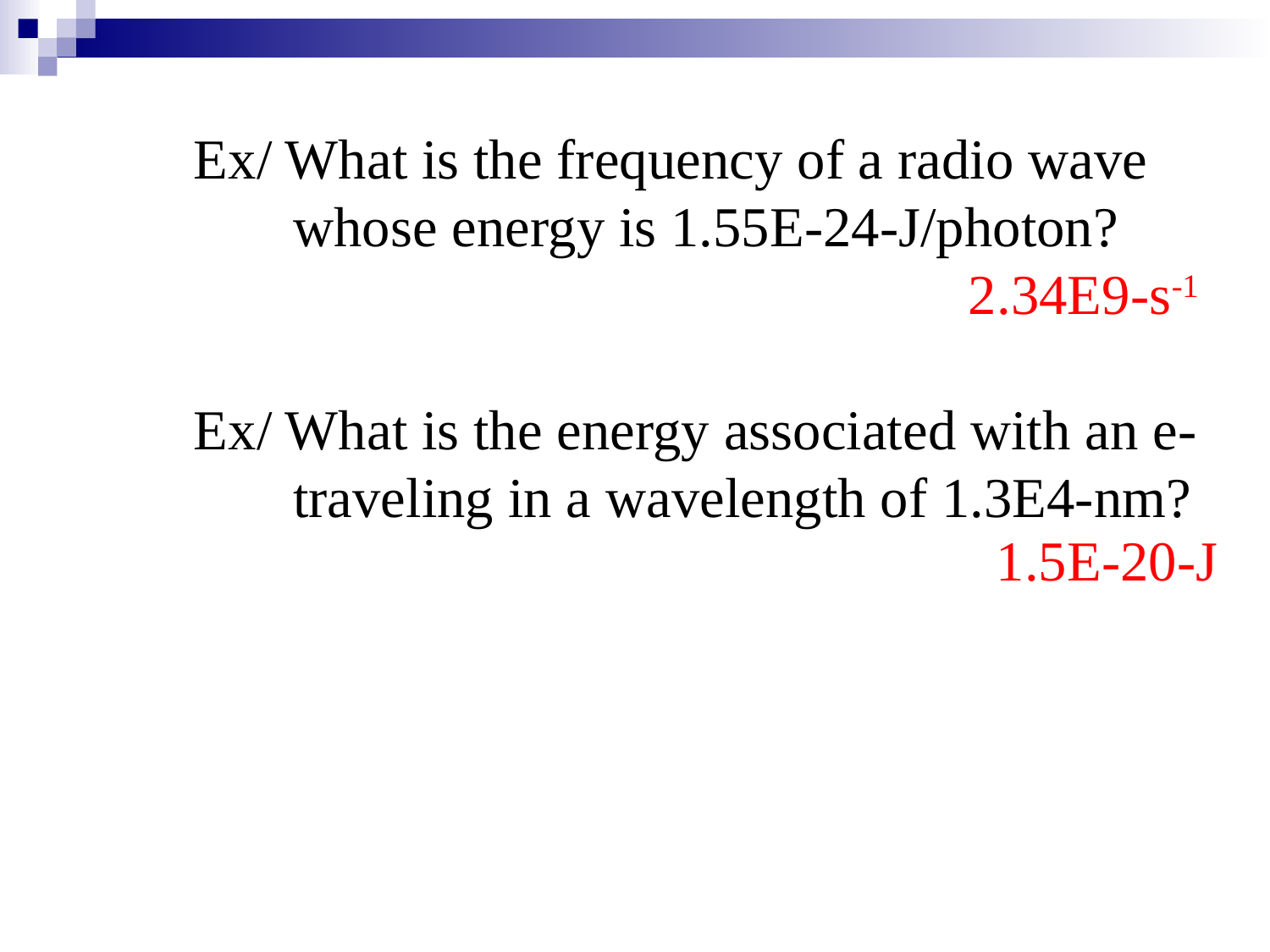

Ex/ What is the frequency of a radio wave
       whose energy is 1.55E-24-J/photon?
2.34E9-s-1

Ex/ What is the energy associated with an e-
       traveling in a wavelength of 1.3E4-nm?

1.5E-20-J